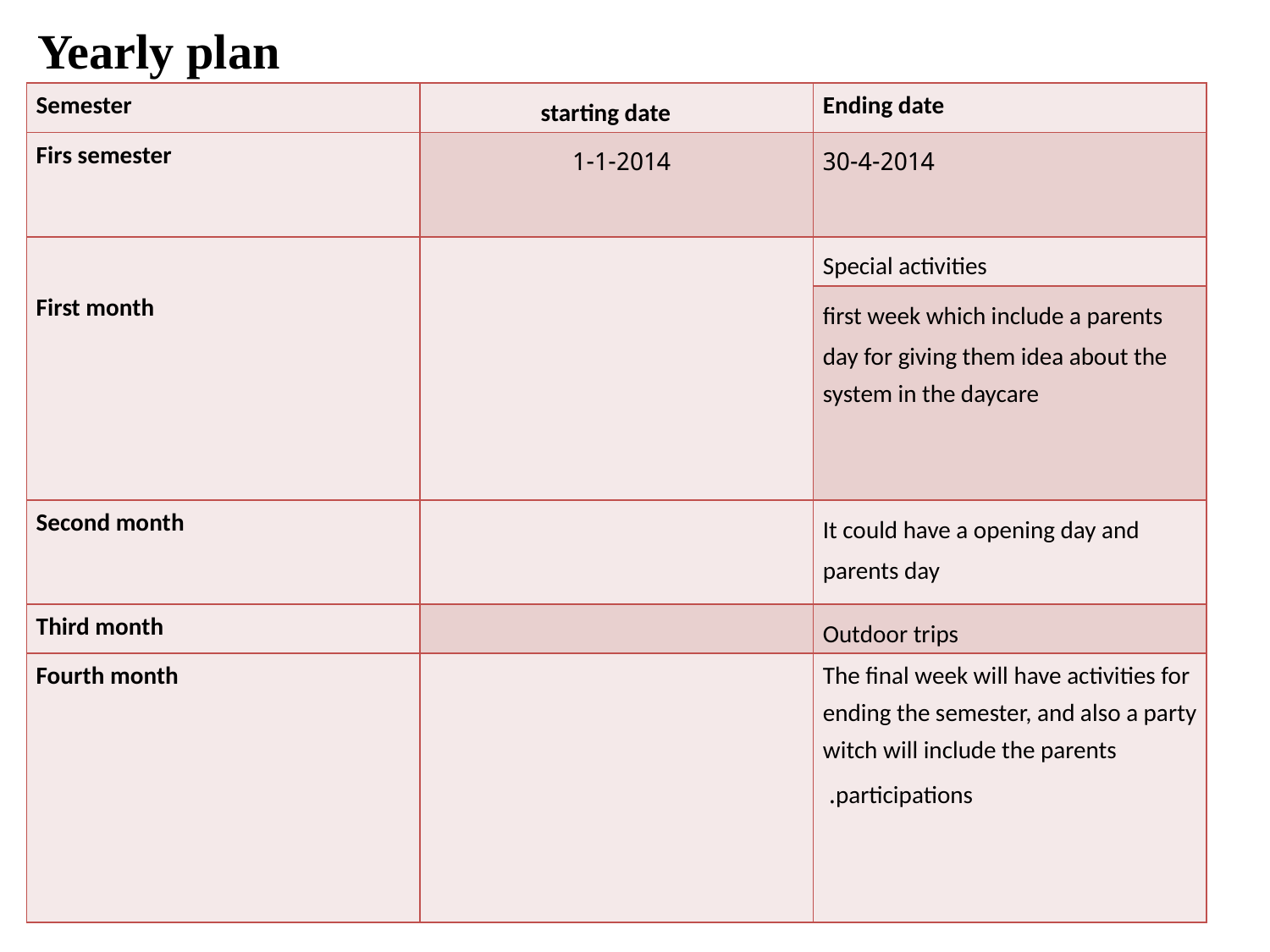

Yearly plan
| Semester | starting date | Ending date |
| --- | --- | --- |
| Firs semester | 1-1-2014 | 30-4-2014 |
| First month |  | Special activities |
|  |  | first week which include a parents day for giving them idea about the system in the daycare |
| Second month |  | It could have a opening day and parents day |
| Third month |  | Outdoor trips |
| Fourth month |  | The final week will have activities for ending the semester, and also a party witch will include the parents participations. |